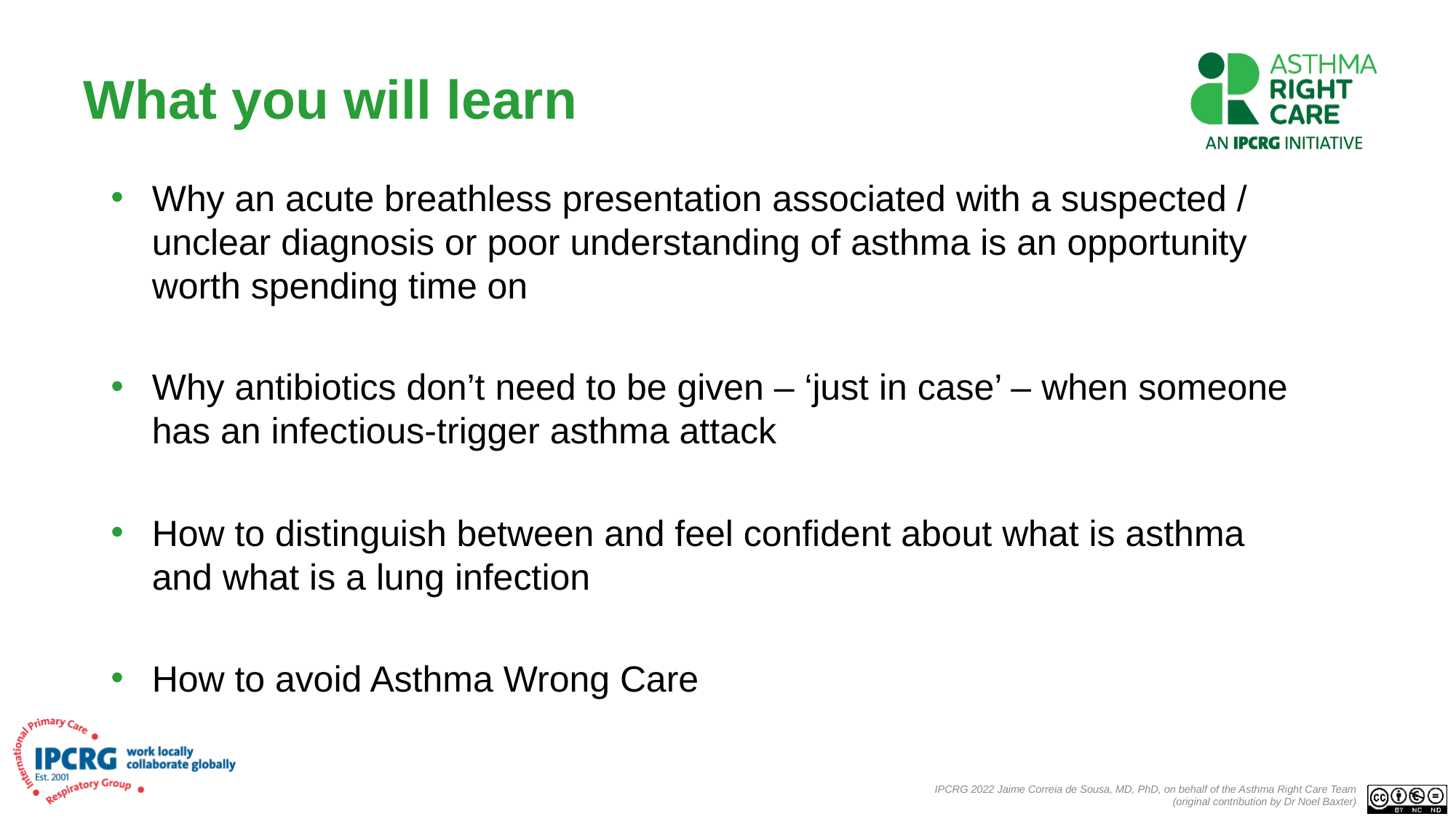

# What you will learn
Why an acute breathless presentation associated with a suspected / unclear diagnosis or poor understanding of asthma is an opportunity worth spending time on

Why antibiotics don’t need to be given – ‘just in case’ – when someone has an infectious-trigger asthma attack

How to distinguish between and feel confident about what is asthma and what is a lung infection

How to avoid Asthma Wrong Care